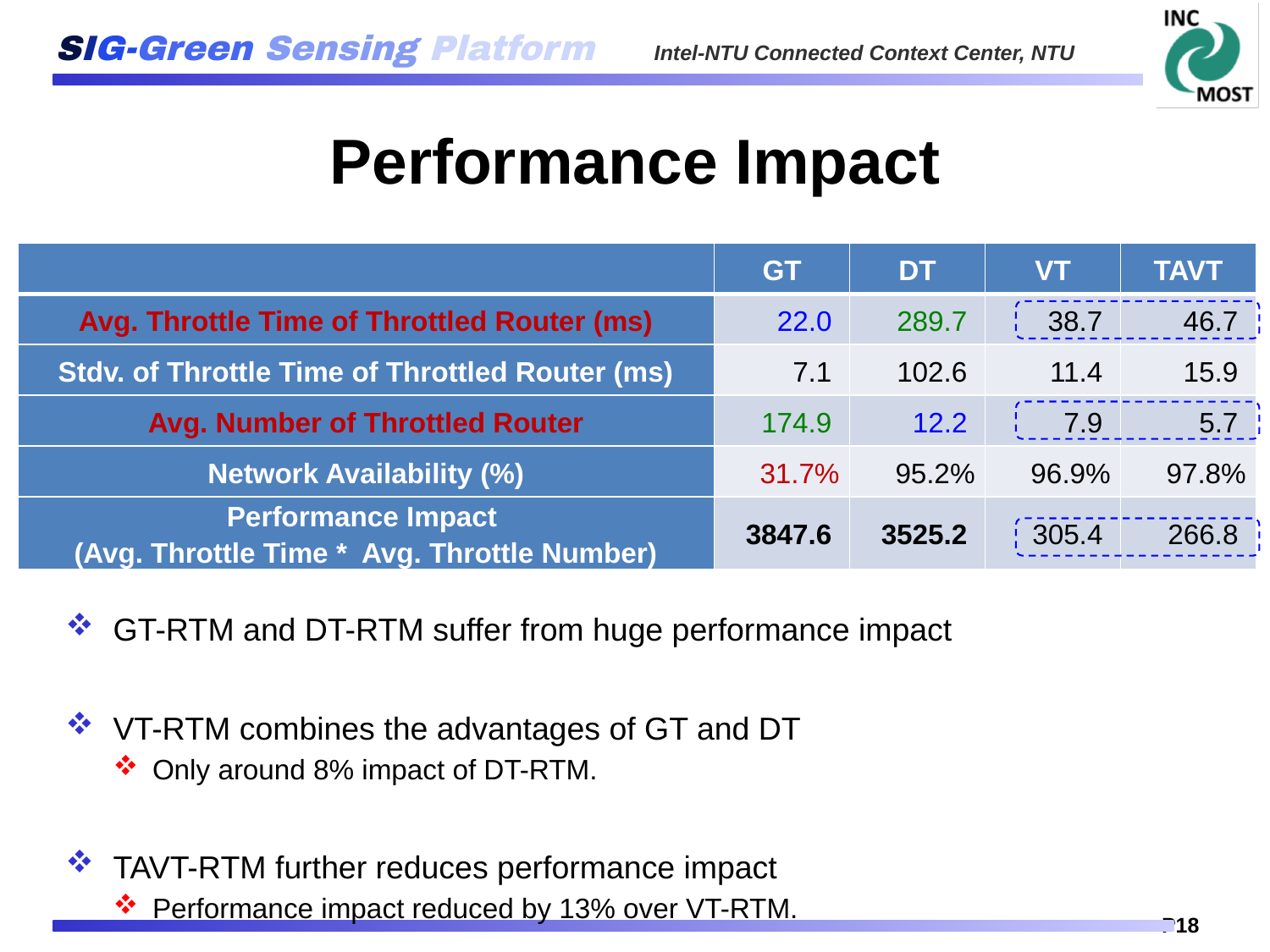

# Performance Impact
|  | GT | DT | VT | TAVT |
| --- | --- | --- | --- | --- |
| Avg. Throttle Time of Throttled Router (ms) | 22.0 | 289.7 | 38.7 | 46.7 |
| Stdv. of Throttle Time of Throttled Router (ms) | 7.1 | 102.6 | 11.4 | 15.9 |
| Avg. Number of Throttled Router | 174.9 | 12.2 | 7.9 | 5.7 |
| Network Availability (%) | 31.7% | 95.2% | 96.9% | 97.8% |
| Performance Impact (Avg. Throttle Time \* Avg. Throttle Number) | 3847.6 | 3525.2 | 305.4 | 266.8 |

GT-RTM and DT-RTM suffer from huge performance impact

VT-RTM combines the advantages of GT and DT
Only around 8% impact of DT-RTM.

TAVT-RTM further reduces performance impact
Performance impact reduced by 13% over VT-RTM.